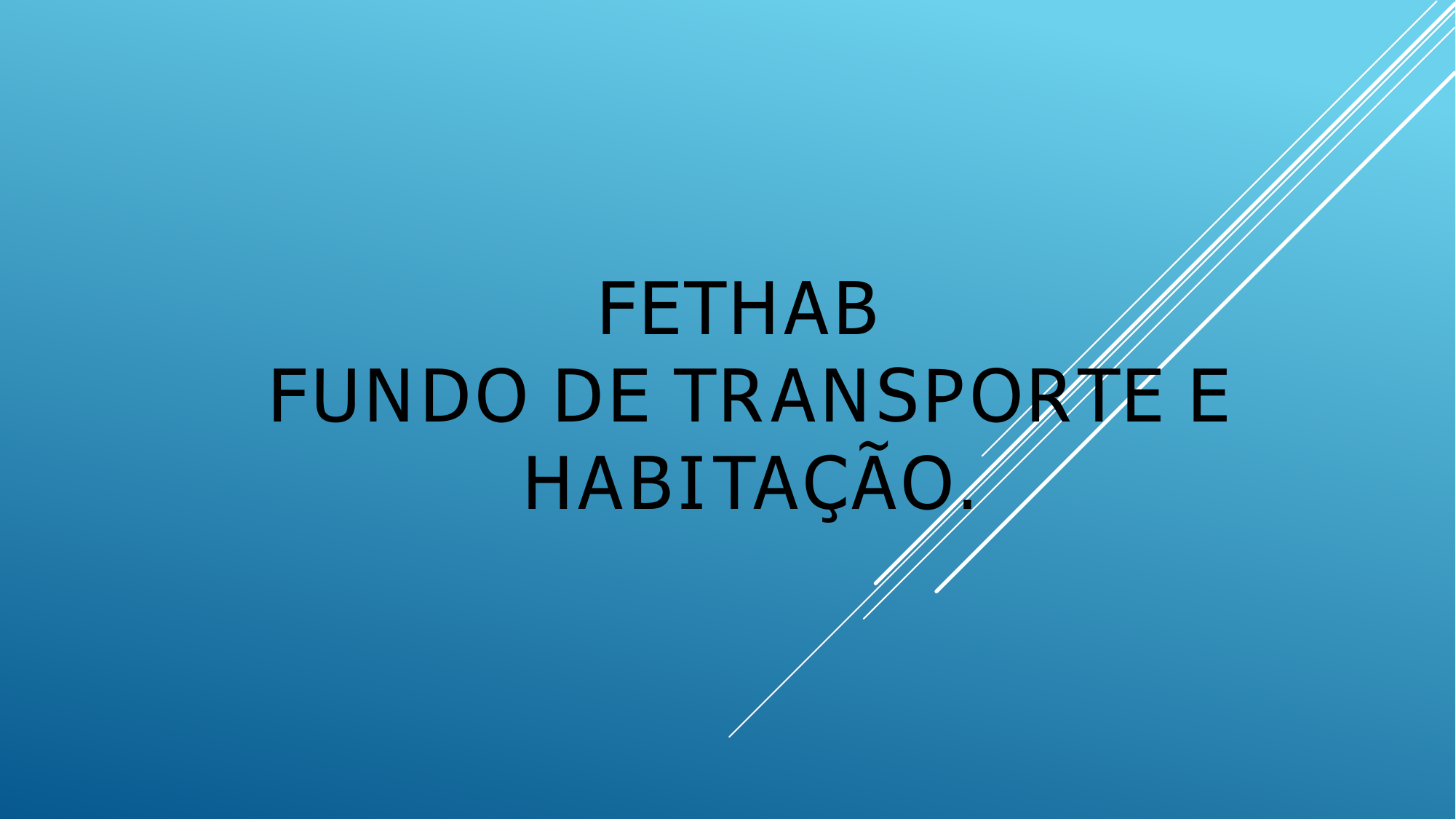

# FETHAB FUNDO DE TRANSPORTE E HABITAÇÃO.